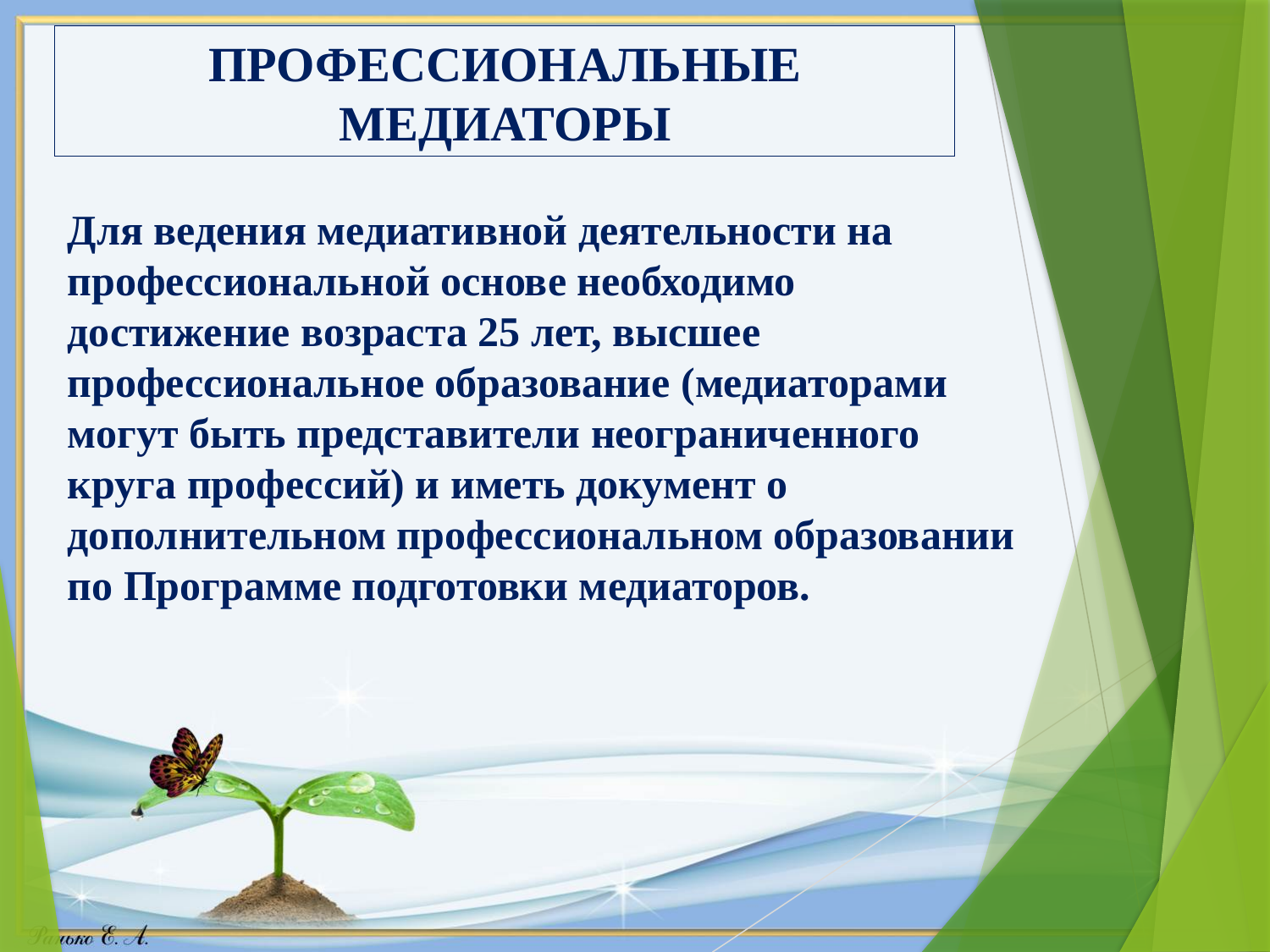

# ПРОФЕССИОНАЛЬНЫЕ МЕДИАТОРЫ
Для ведения медиативной деятельности на профессиональной основе необходимо достижение возраста 25 лет, высшее профессиональное образование (медиаторами могут быть представители неограниченного круга профессий) и иметь документ о дополнительном профессиональном образовании по Программе подготовки медиаторов.